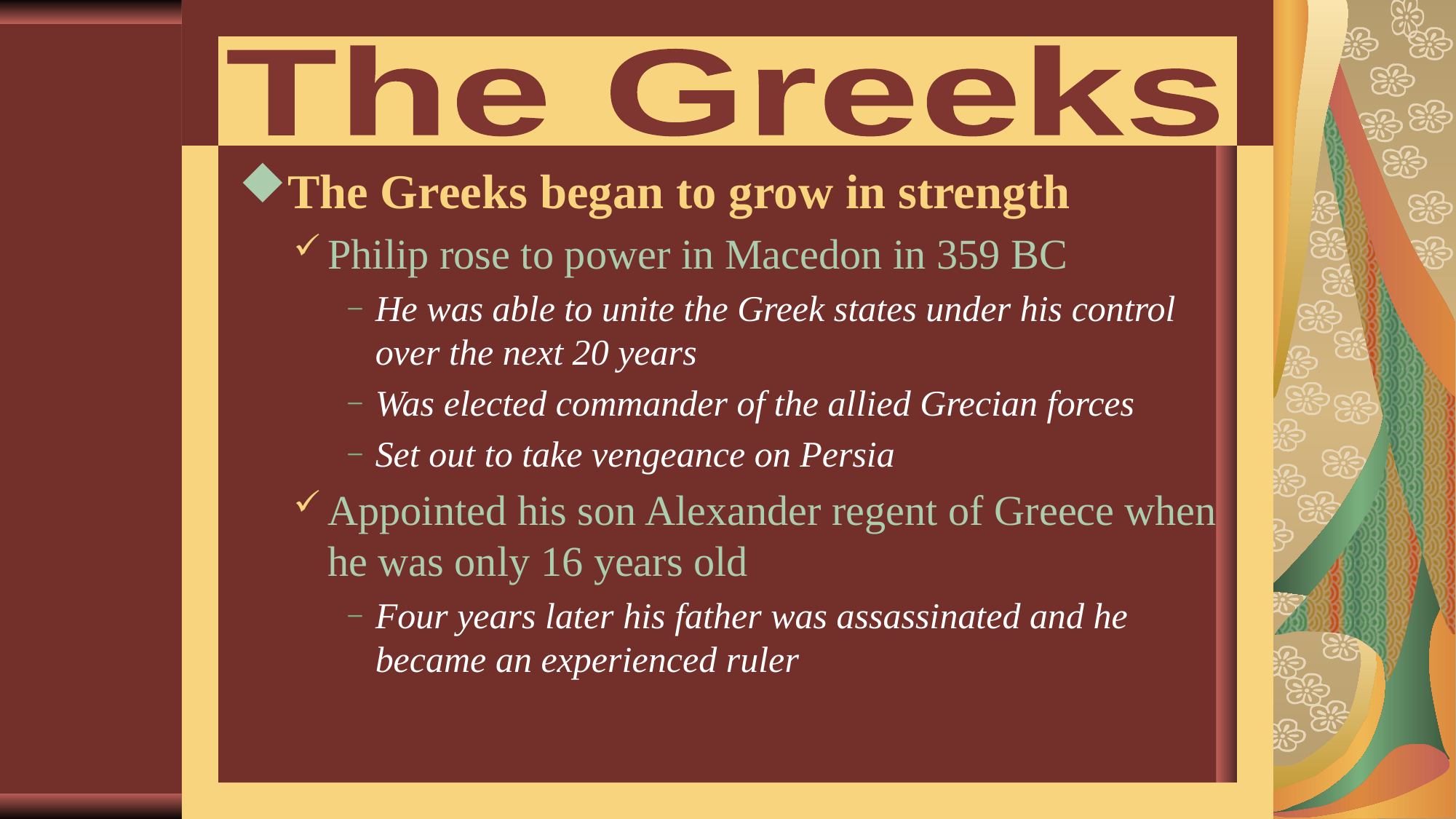

The Greeks
The Greeks began to grow in strength
Philip rose to power in Macedon in 359 BC
He was able to unite the Greek states under his control over the next 20 years
Was elected commander of the allied Grecian forces
Set out to take vengeance on Persia
Appointed his son Alexander regent of Greece when he was only 16 years old
Four years later his father was assassinated and he became an experienced ruler